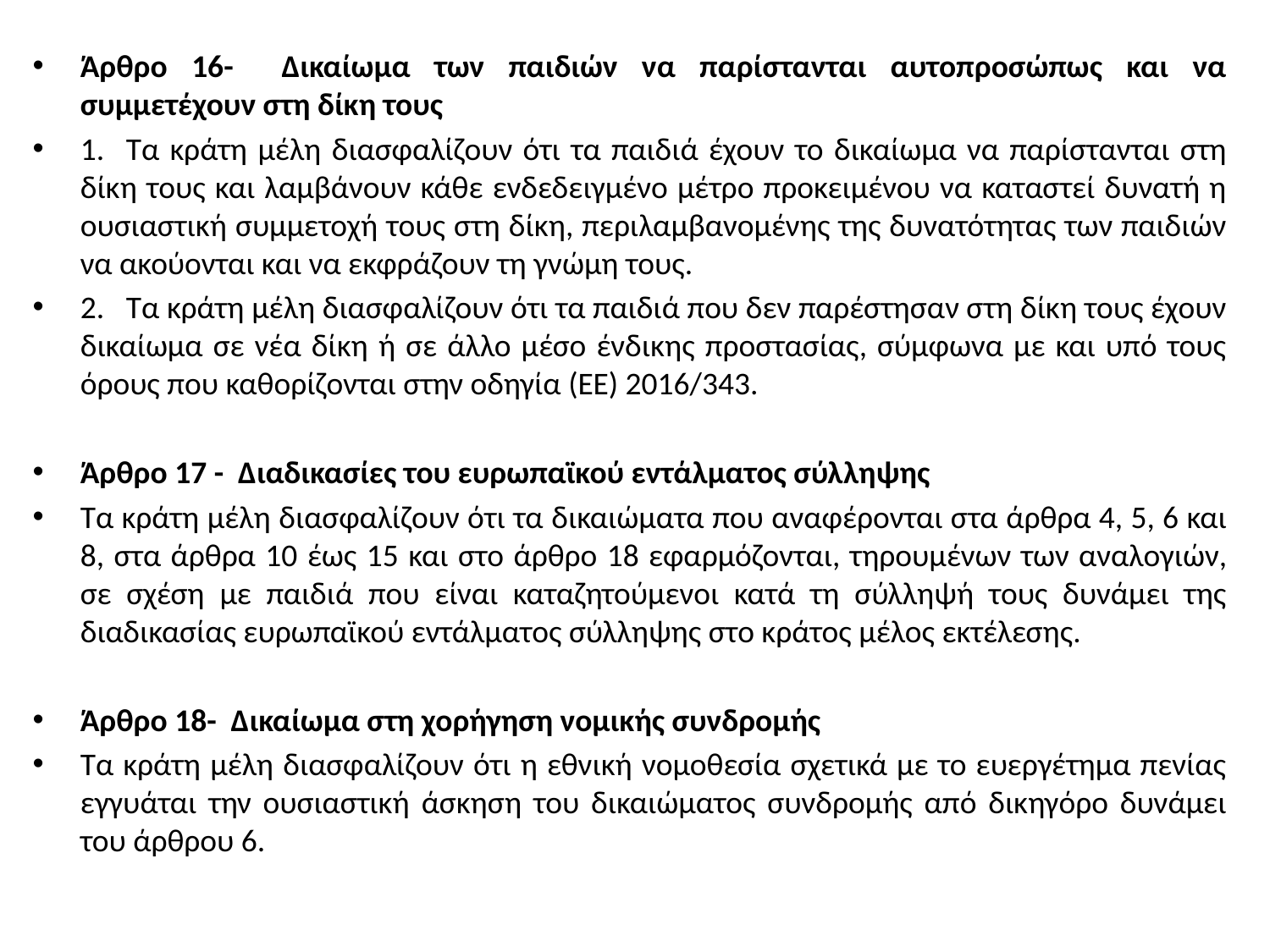

Άρθρο 16-  Δικαίωμα των παιδιών να παρίστανται αυτοπροσώπως και να συμμετέχουν στη δίκη τους
1.   Τα κράτη μέλη διασφαλίζουν ότι τα παιδιά έχουν το δικαίωμα να παρίστανται στη δίκη τους και λαμβάνουν κάθε ενδεδειγμένο μέτρο προκειμένου να καταστεί δυνατή η ουσιαστική συμμετοχή τους στη δίκη, περιλαμβανομένης της δυνατότητας των παιδιών να ακούονται και να εκφράζουν τη γνώμη τους.
2.   Τα κράτη μέλη διασφαλίζουν ότι τα παιδιά που δεν παρέστησαν στη δίκη τους έχουν δικαίωμα σε νέα δίκη ή σε άλλο μέσο ένδικης προστασίας, σύμφωνα με και υπό τους όρους που καθορίζονται στην οδηγία (ΕΕ) 2016/343.

Άρθρο 17 -  Διαδικασίες του ευρωπαϊκού εντάλματος σύλληψης
Τα κράτη μέλη διασφαλίζουν ότι τα δικαιώματα που αναφέρονται στα άρθρα 4, 5, 6 και 8, στα άρθρα 10 έως 15 και στο άρθρο 18 εφαρμόζονται, τηρουμένων των αναλογιών, σε σχέση με παιδιά που είναι καταζητούμενοι κατά τη σύλληψή τους δυνάμει της διαδικασίας ευρωπαϊκού εντάλματος σύλληψης στο κράτος μέλος εκτέλεσης.

Άρθρο 18-  Δικαίωμα στη χορήγηση νομικής συνδρομής
Τα κράτη μέλη διασφαλίζουν ότι η εθνική νομοθεσία σχετικά με το ευεργέτημα πενίας εγγυάται την ουσιαστική άσκηση του δικαιώματος συνδρομής από δικηγόρο δυνάμει του άρθρου 6.